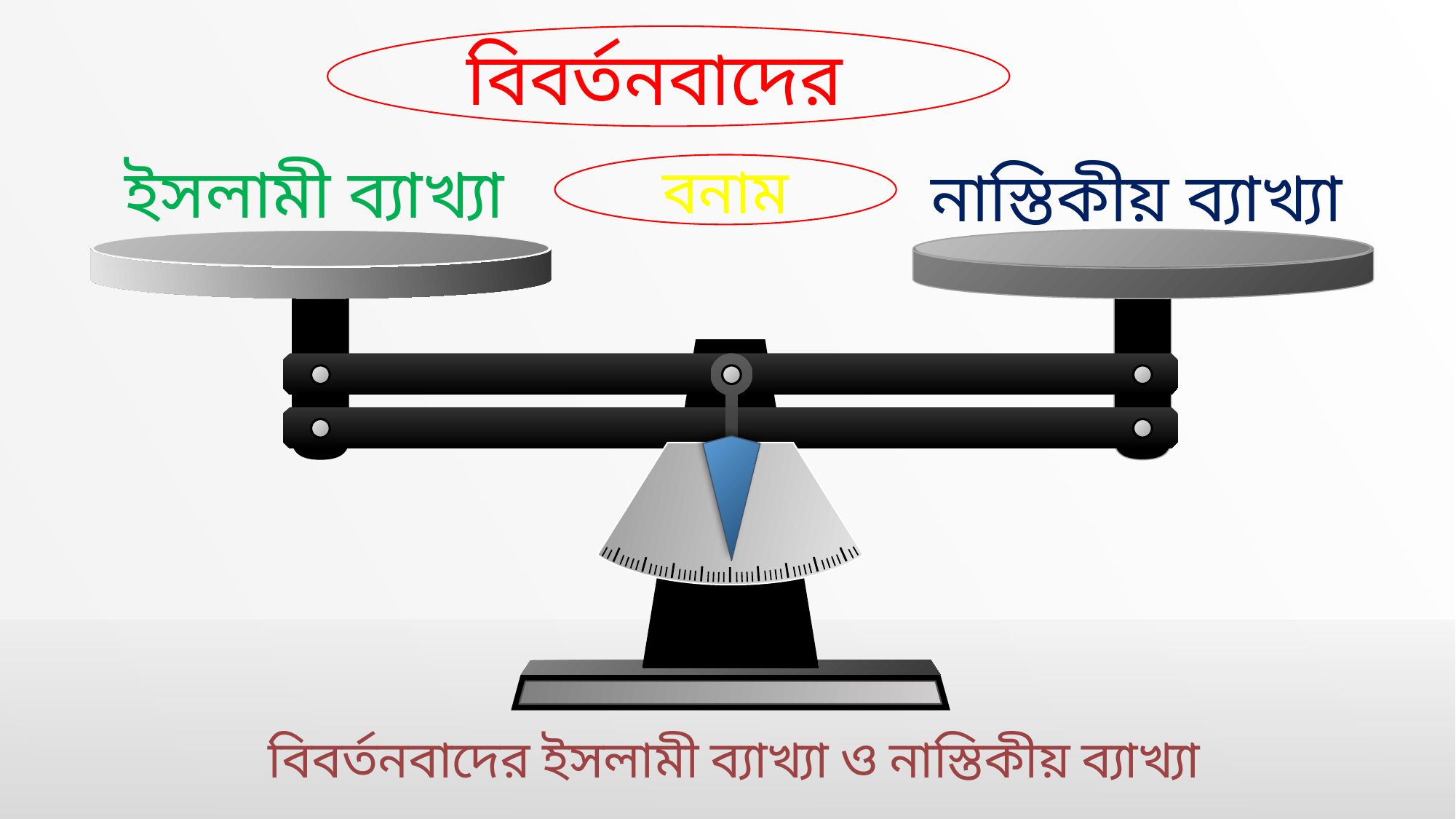

বিবর্তনবাদের
বনাম
 ইসলামী ব্যাখ্যা

নাস্তিকীয় ব্যাখ্যা

# বিবর্তনবাদের ইসলামী ব্যাখ্যা ও নাস্তিকীয় ব্যাখ্যা